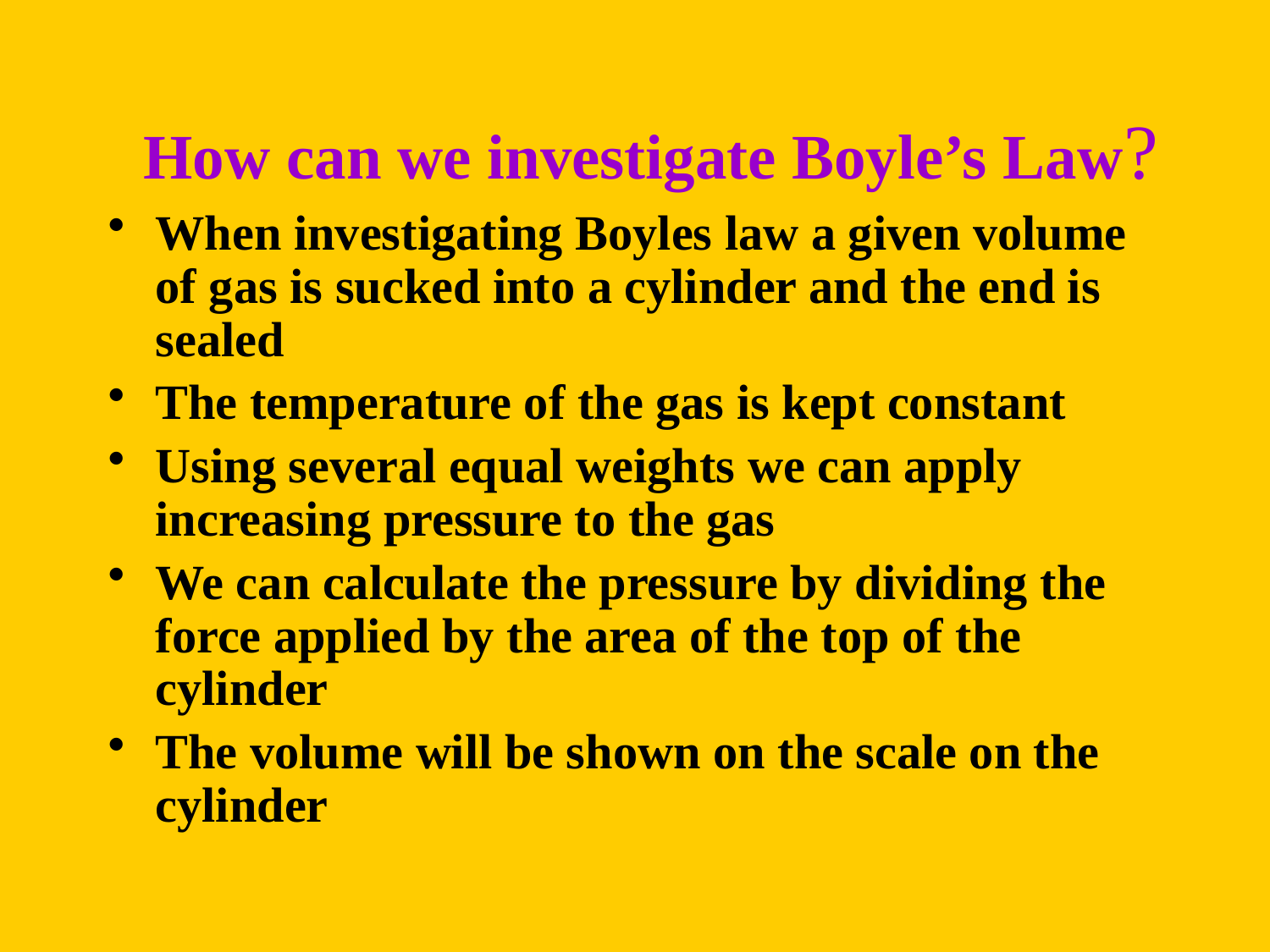

# How can we investigate Boyle’s Law?
When investigating Boyles law a given volume of gas is sucked into a cylinder and the end is sealed
The temperature of the gas is kept constant
Using several equal weights we can apply increasing pressure to the gas
We can calculate the pressure by dividing the force applied by the area of the top of the cylinder
The volume will be shown on the scale on the cylinder